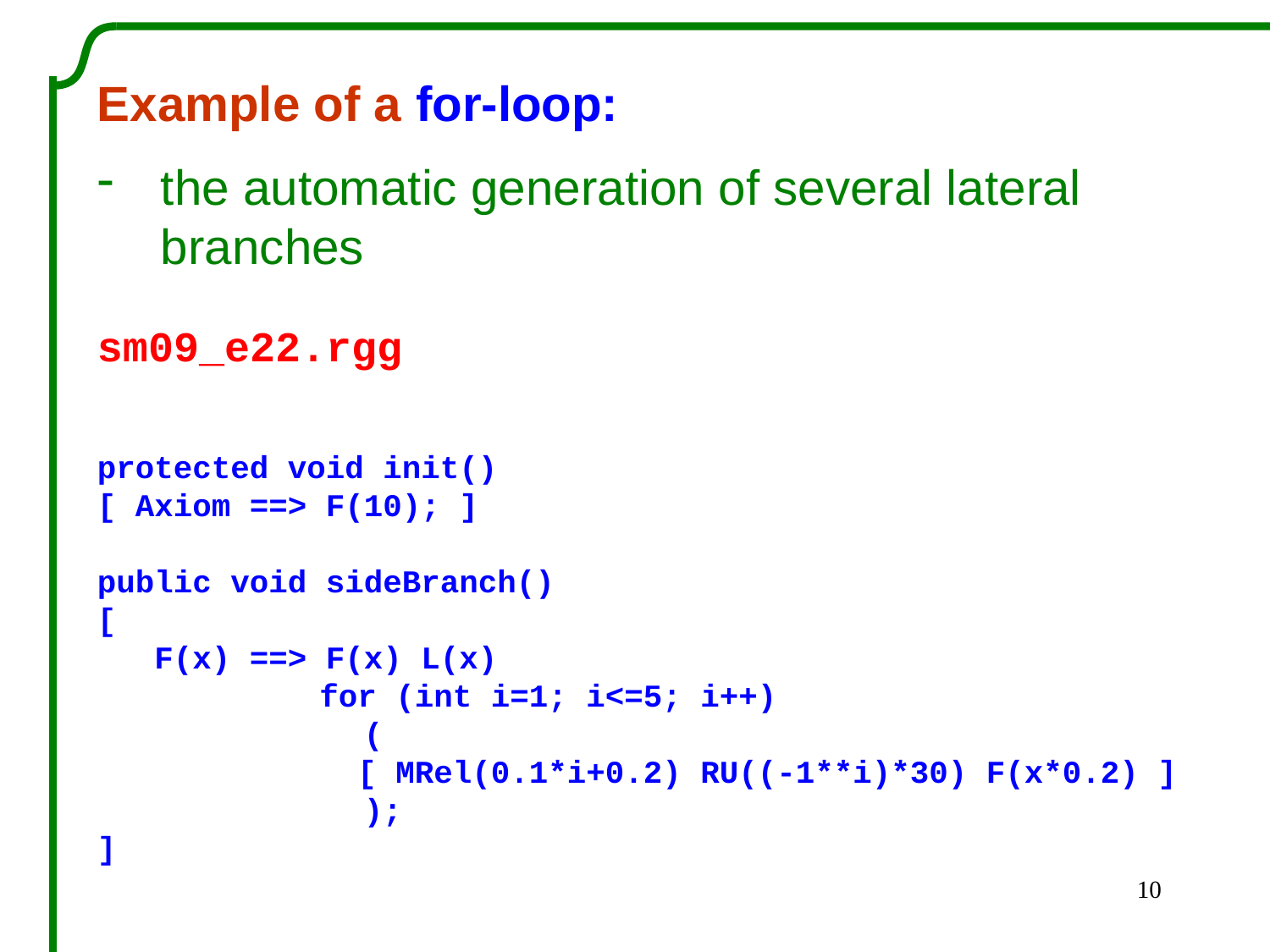

Example of a for-loop:
the automatic generation of several lateral branches

sm09_e22.rgg

protected void init()
[ Axiom ==> F(10); ]

public void sideBranch()
[
   F(x) ==> F(x) L(x)
	     for (int i=1; i<=5; i++)
              (
	       [ MRel(0.1*i+0.2) RU((-1**i)*30) F(x*0.2) ]
              );
]

10